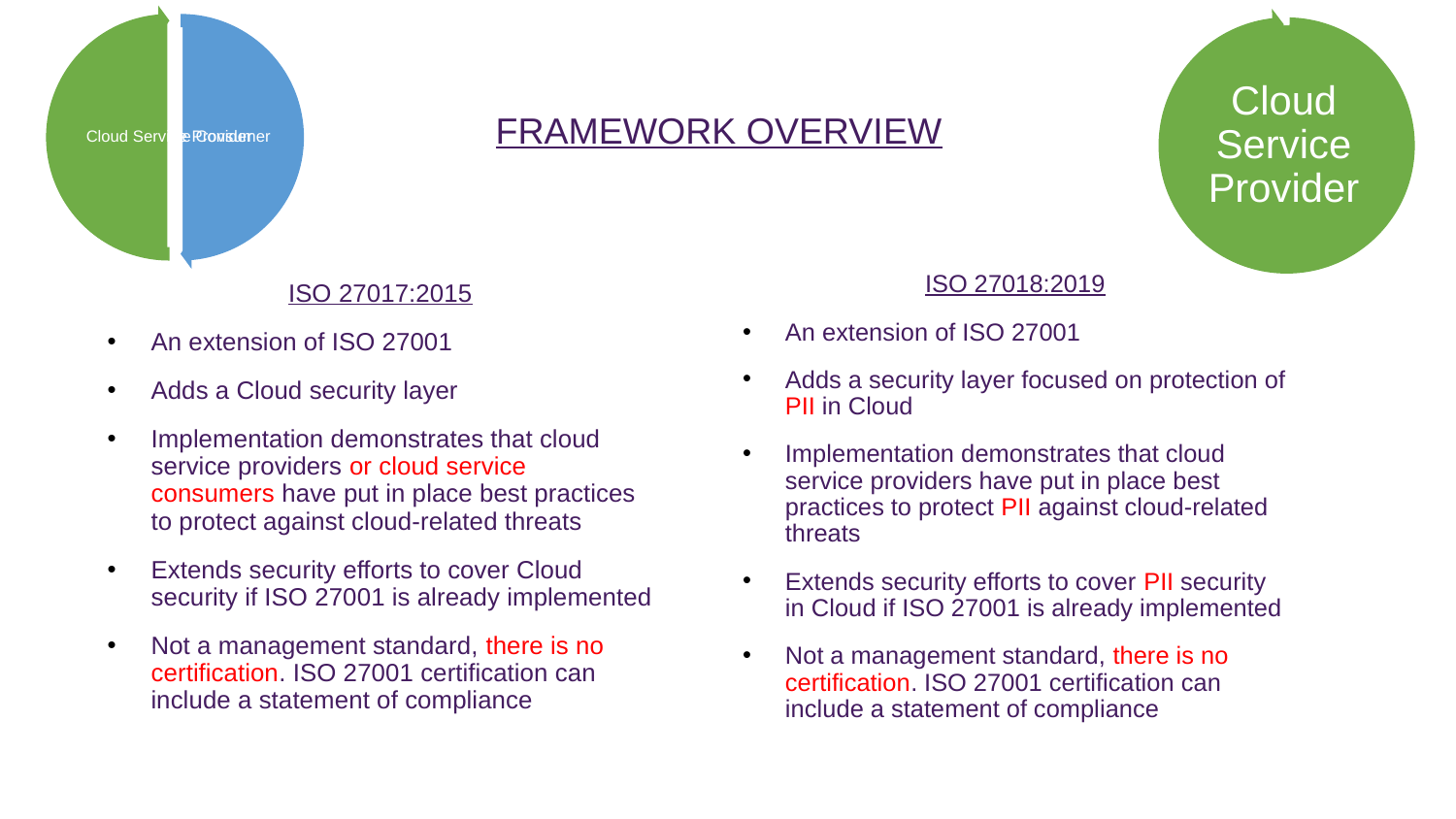

Cloud Service Consumer
Cloud Service Provider
Cloud Service Provider
FRAMEWORK OVERVIEW
ISO 27017:2015
An extension of ISO 27001
Adds a Cloud security layer
Implementation demonstrates that cloud service providers or cloud service consumers have put in place best practices to protect against cloud-related threats
Extends security efforts to cover Cloud security if ISO 27001 is already implemented
Not a management standard, there is no certification. ISO 27001 certification can include a statement of compliance
ISO 27018:2019
An extension of ISO 27001
Adds a security layer focused on protection of PII in Cloud
Implementation demonstrates that cloud service providers have put in place best practices to protect PII against cloud-related threats
Extends security efforts to cover PII security in Cloud if ISO 27001 is already implemented
Not a management standard, there is no certification. ISO 27001 certification can include a statement of compliance